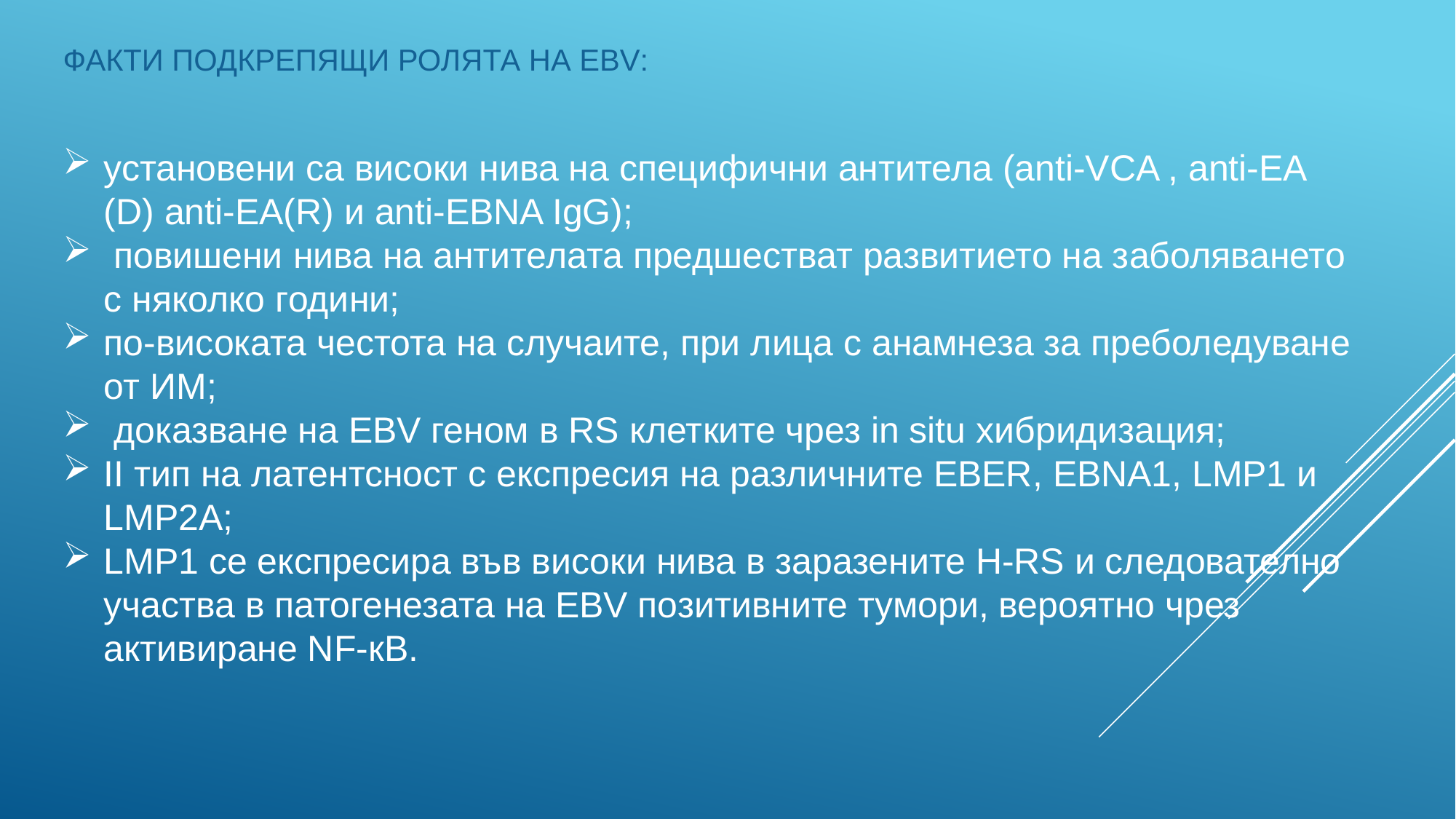

# Факти подкрепящи ролята на ЕBV:

установени са високи нива на специфични антитела (anti-VCA , anti-EA (D) anti-EA(R) и anti-EBNA IgG);
 повишени нива на антителата предшестват развитието на заболяването с няколко години;
по-високата честота на случаите, при лица с анамнеза за преболедуване от ИМ;
 доказване на EBV геном в RS клетките чрез in situ хибридизация;
II тип на латентсност с експресия на различните EBER, EBNA1, LMP1 и LMP2A;
LMP1 се експресира във високи нива в заразените H-RS и следователно участва в патогенезата на EBV позитивните тумори, вероятно чрез активиране NF-кВ.